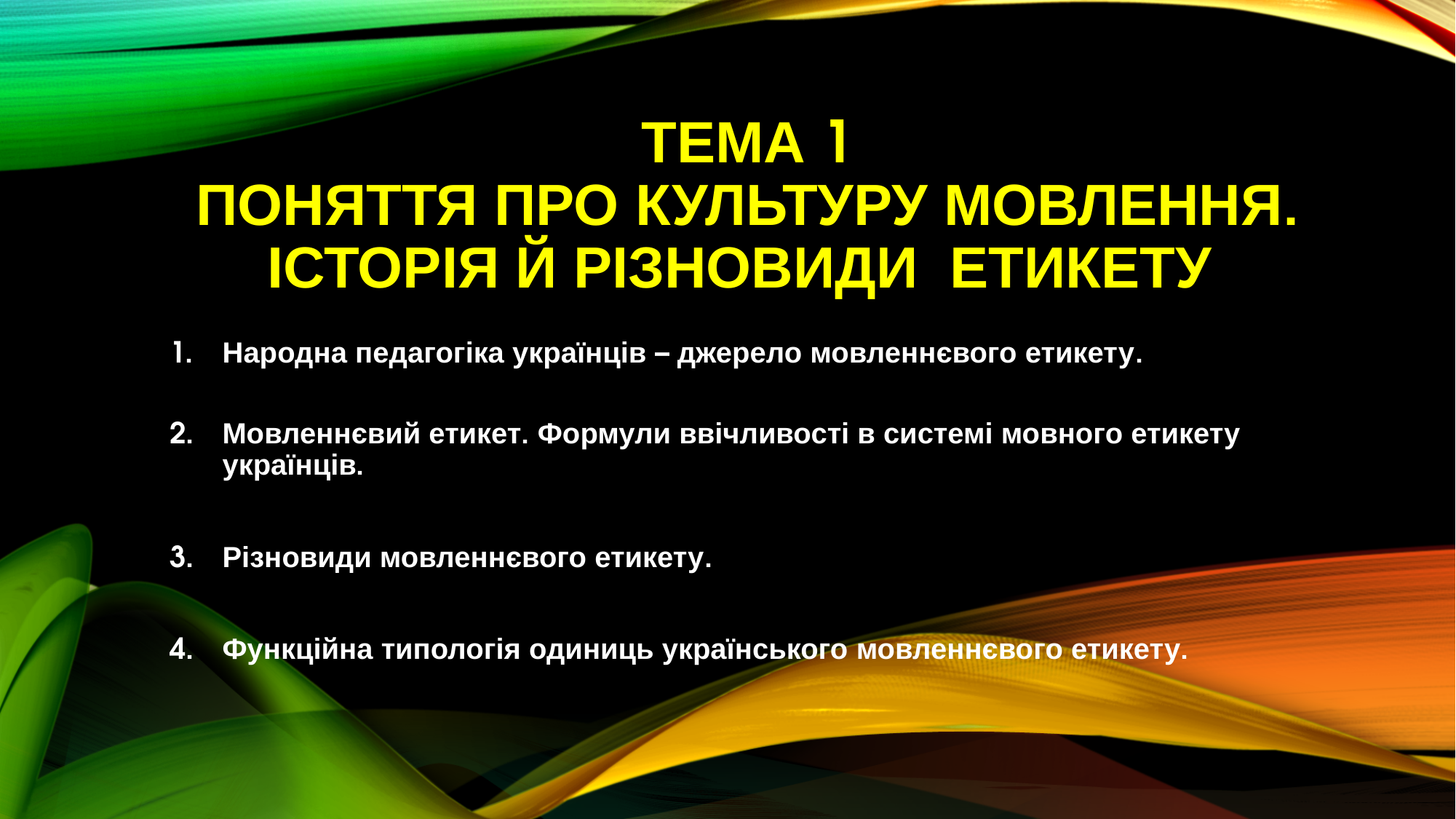

# Тема 1 Поняття про культуру мовлення. Історія й різновиди  етикету
Народна педагогіка українців – джерело мовленнєвого етикету.
Мовленнєвий етикет. Формули ввічливості в системі мовного етикету українців.

Різновиди мовленнєвого етикету.

Функційна типологія одиниць українського мовленнєвого етикету.